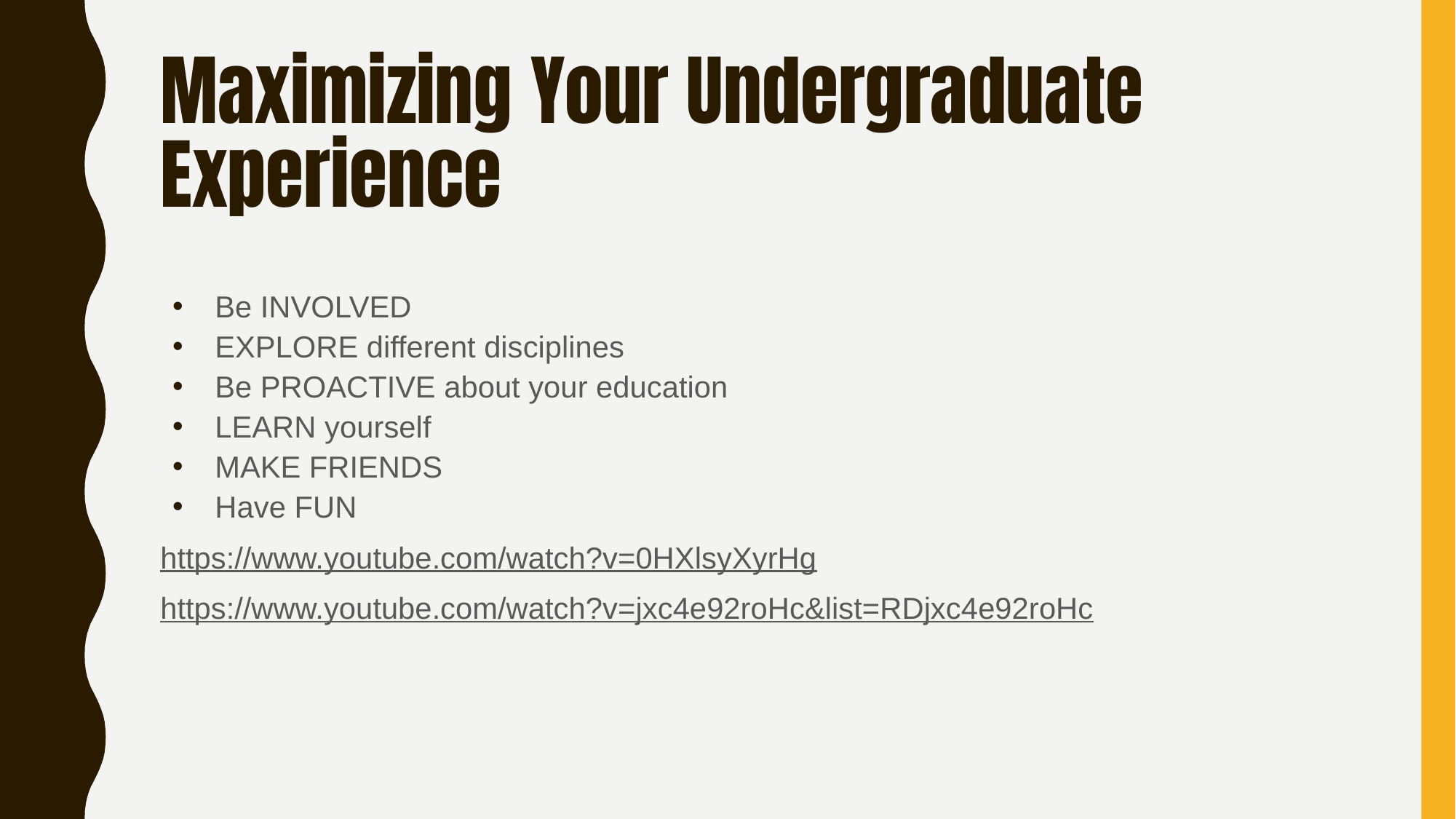

# Maximizing Your Undergraduate Experience
Be INVOLVED
EXPLORE different disciplines
Be PROACTIVE about your education
LEARN yourself
MAKE FRIENDS
Have FUN
https://www.youtube.com/watch?v=0HXlsyXyrHg
https://www.youtube.com/watch?v=jxc4e92roHc&list=RDjxc4e92roHc